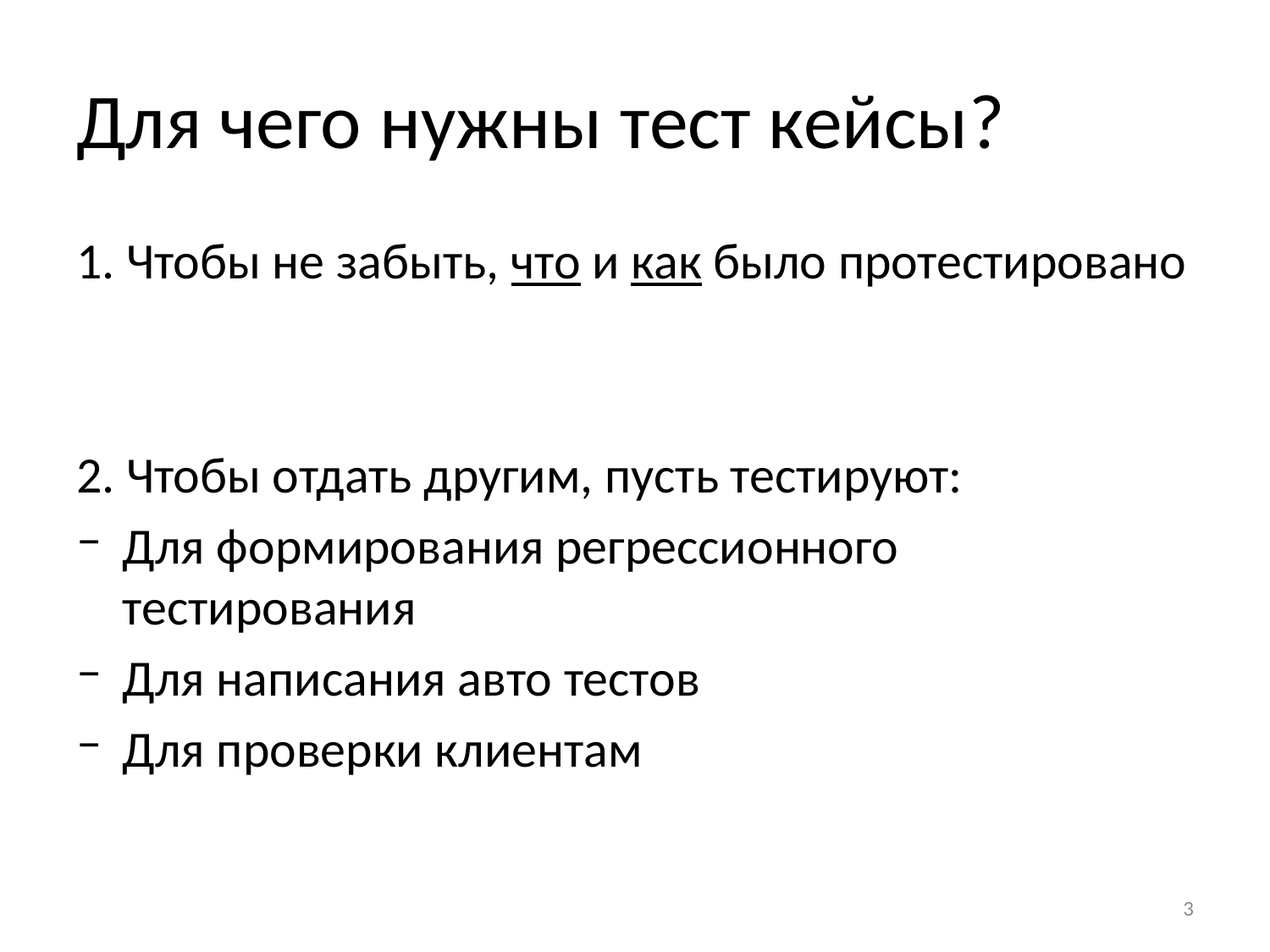

# Для чего нужны тест кейсы?
1. Чтобы не забыть, что и как было протестировано

2. Чтобы отдать другим, пусть тестируют:
Для формирования регрессионного тестирования
Для написания авто тестов
Для проверки клиентам
3